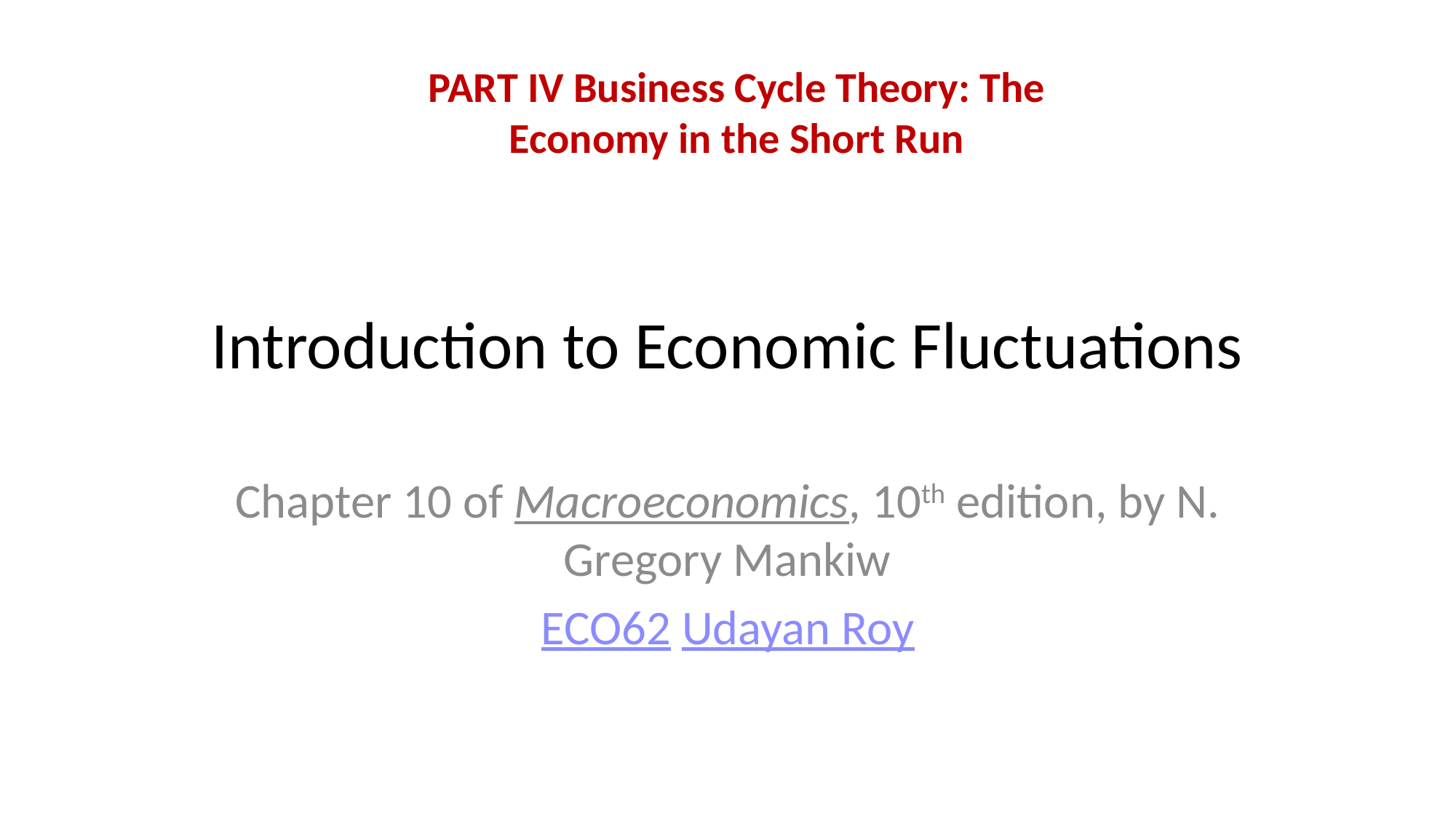

PART IV Business Cycle Theory: The Economy in the Short Run
# Introduction to Economic Fluctuations
Chapter 10 of Macroeconomics, 10th edition, by N. Gregory Mankiw
ECO62 Udayan Roy